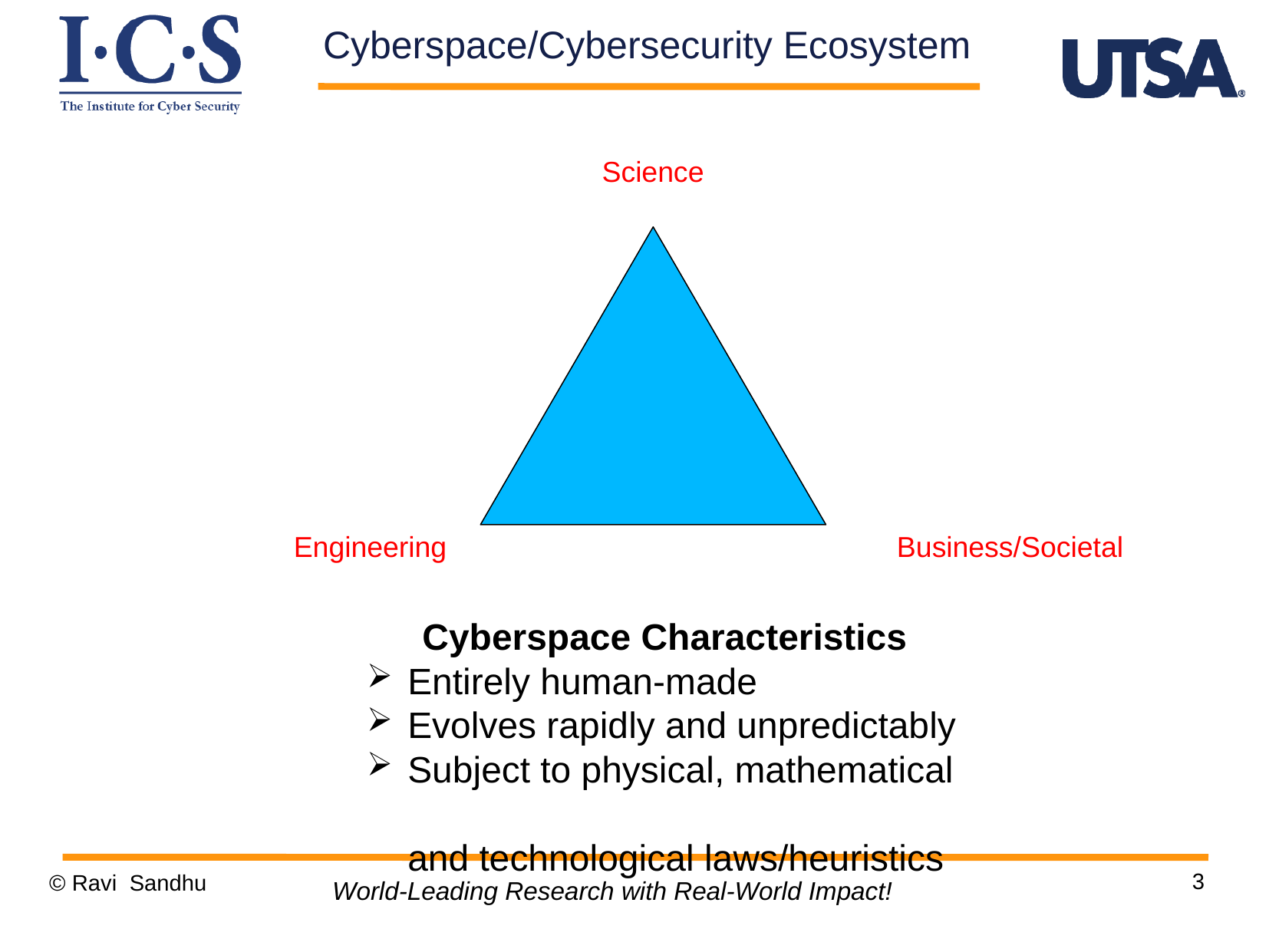

Cyberspace/Cybersecurity Ecosystem
Science

Engineering
Business/Societal
Cyberspace Characteristics
Entirely human-made
Evolves rapidly and unpredictably
Subject to physical, mathematical
and technological laws/heuristics

3
© Ravi  Sandhu
World-Leading Research with Real-World Impact!